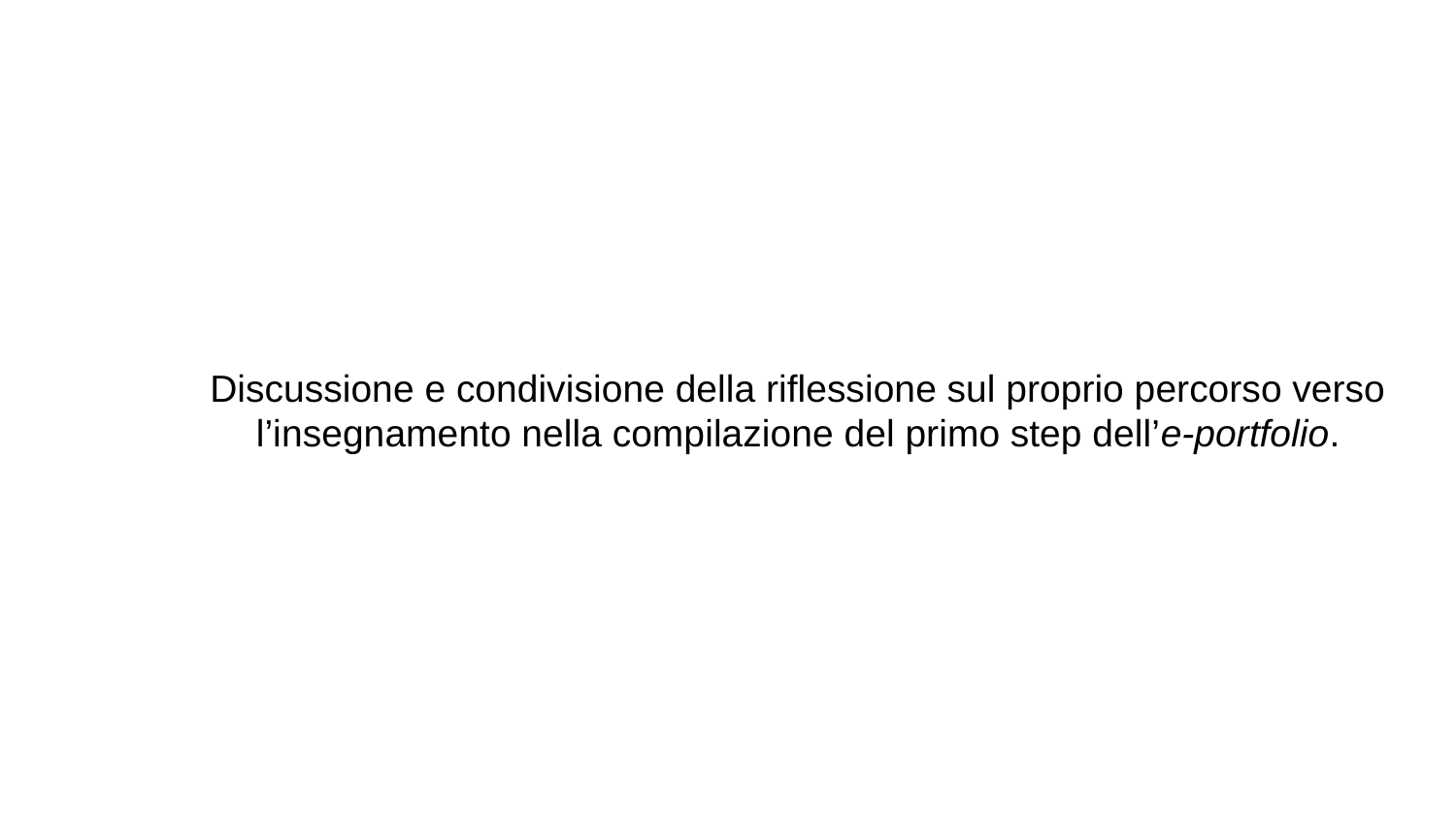

# Discussione e condivisione della riflessione sul proprio percorso verso l’insegnamento nella compilazione del primo step dell’e-portfolio.